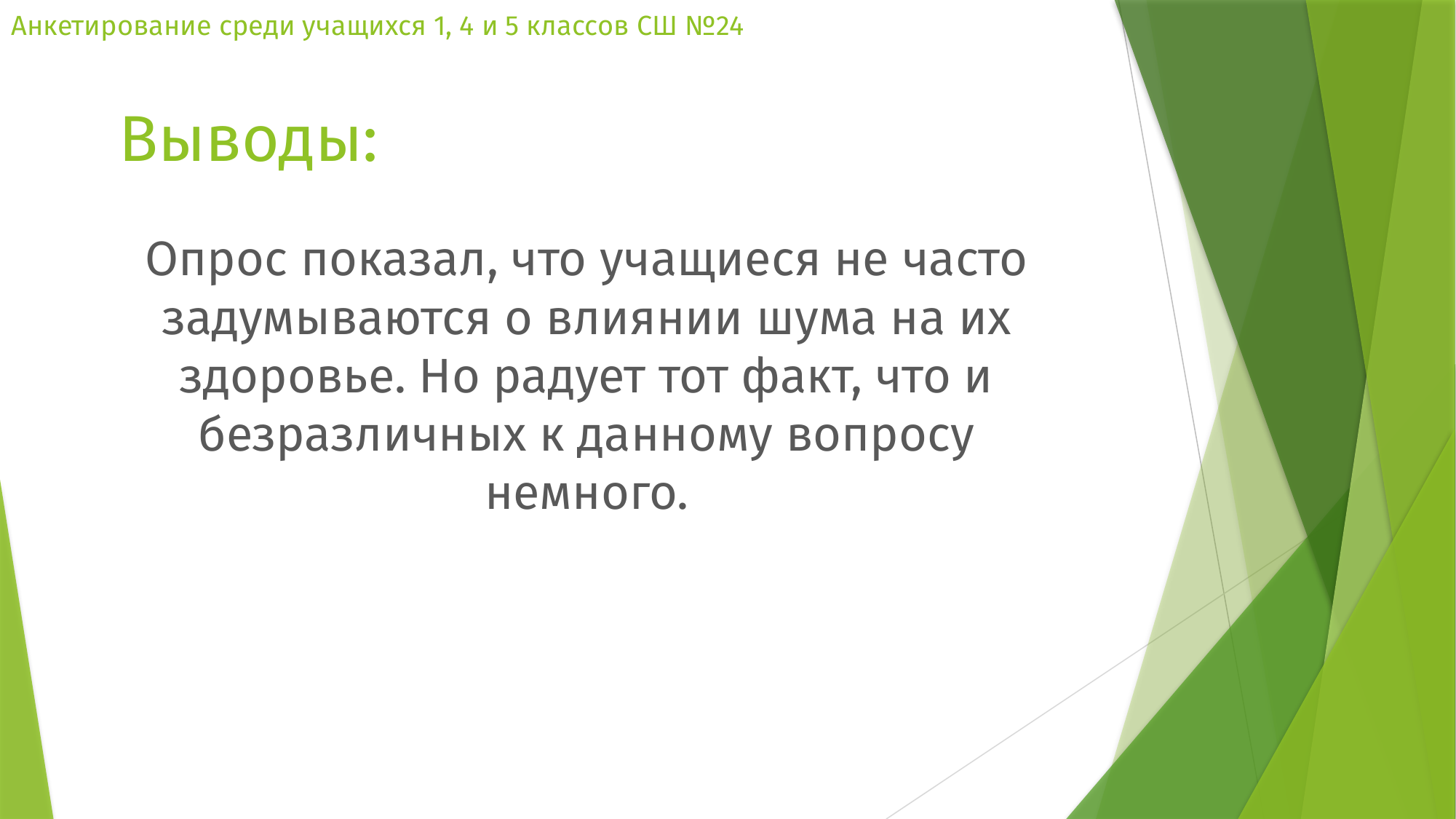

# Анкетирование среди учащихся 1, 4 и 5 классов СШ №24
Выводы:
Опрос показал, что учащиеся не часто задумываются о влиянии шума на их здоровье. Но радует тот факт, что и безразличных к данному вопросу немного.